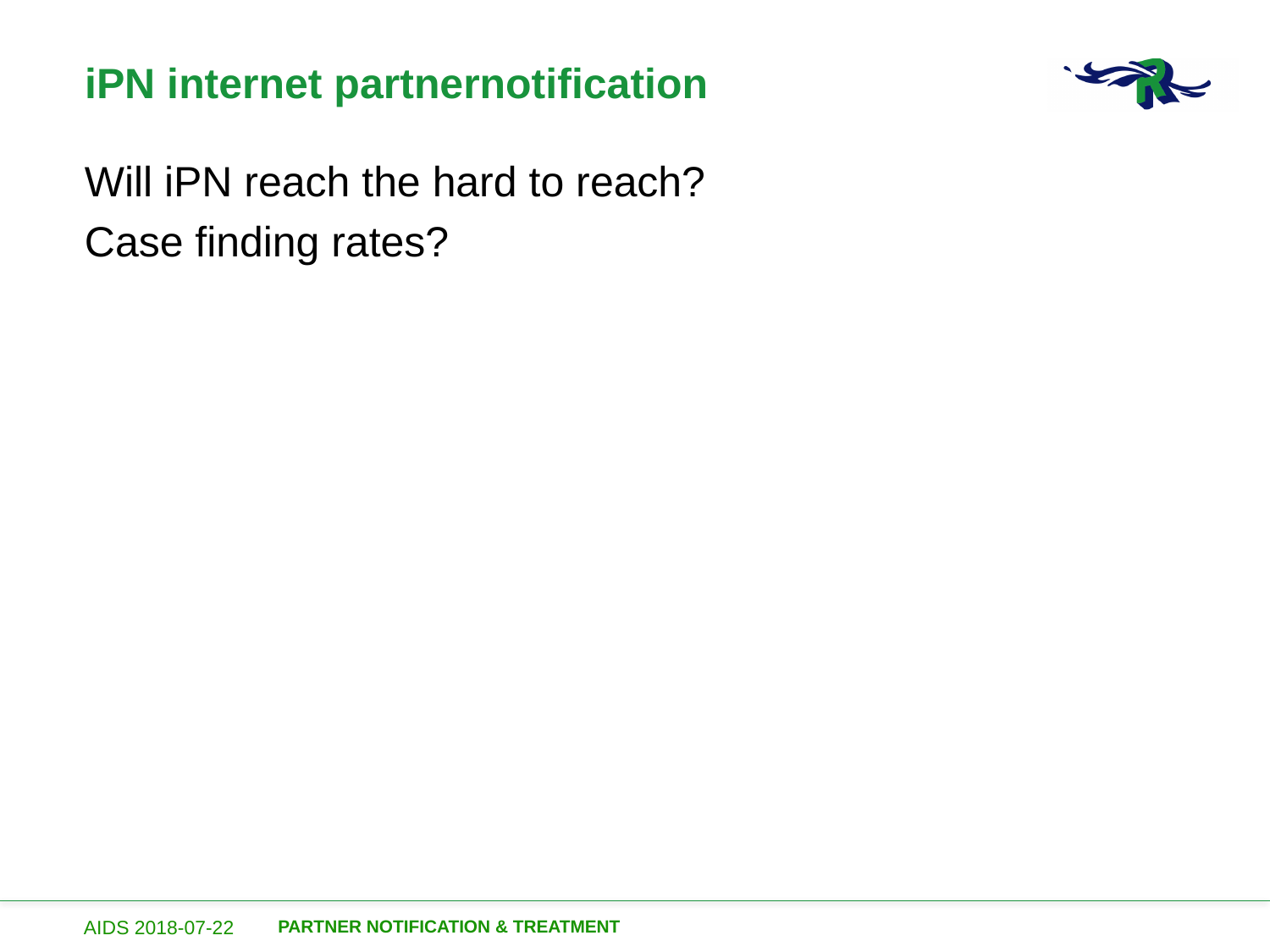

# iPN internet partnernotification
Will iPN reach the hard to reach?
Case finding rates?

AIDS 2018-07-22
Partner notification & treatment